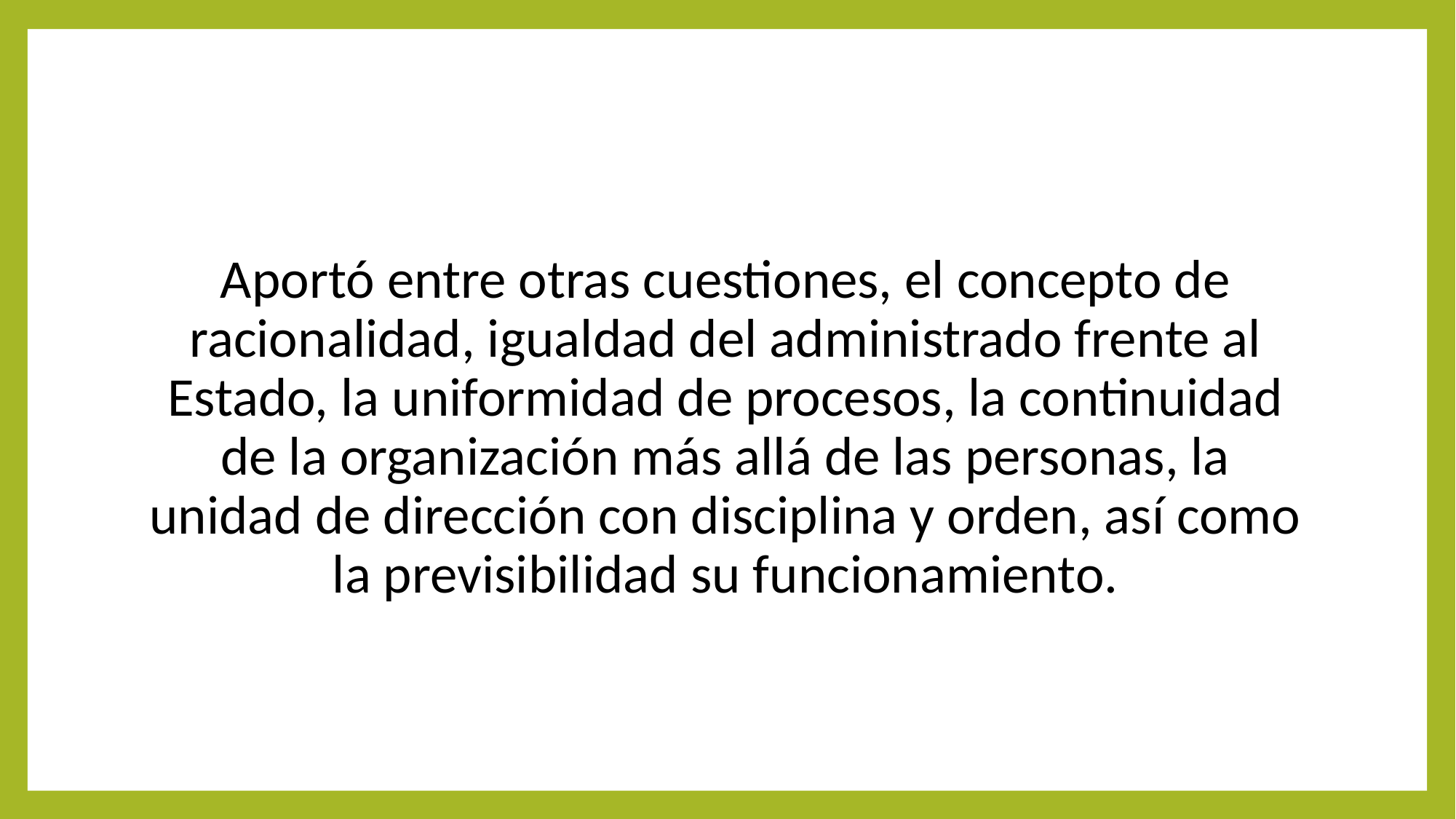

Aportó entre otras cuestiones, el concepto de racionalidad, igualdad del administrado frente al Estado, la uniformidad de procesos, la continuidad de la organización más allá de las personas, la unidad de dirección con disciplina y orden, así como la previsibilidad su funcionamiento.